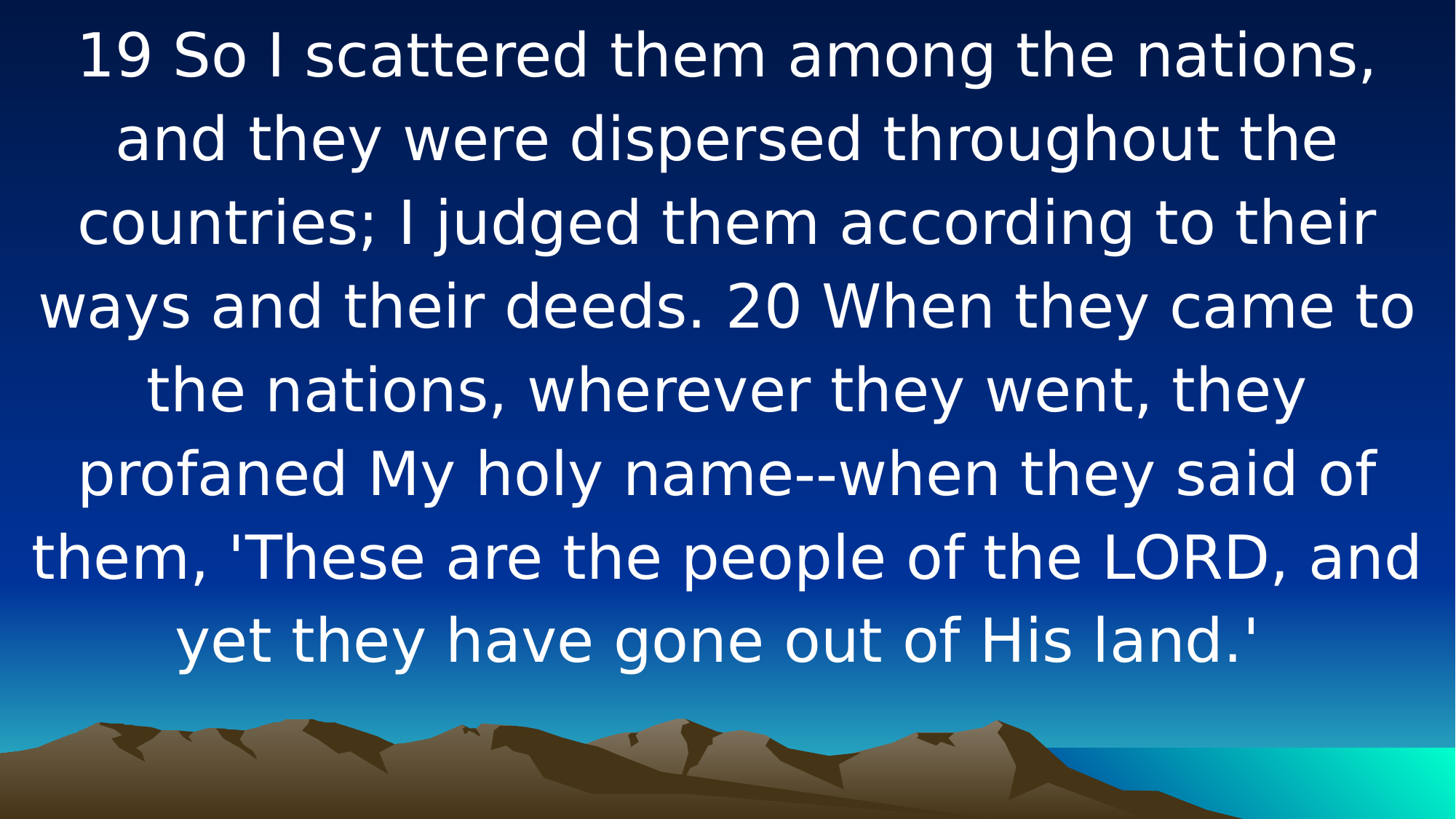

19 So I scattered them among the nations, and they were dispersed throughout the countries; I judged them according to their ways and their deeds. 20 When they came to the nations, wherever they went, they profaned My holy name--when they said of them, 'These are the people of the LORD, and yet they have gone out of His land.'